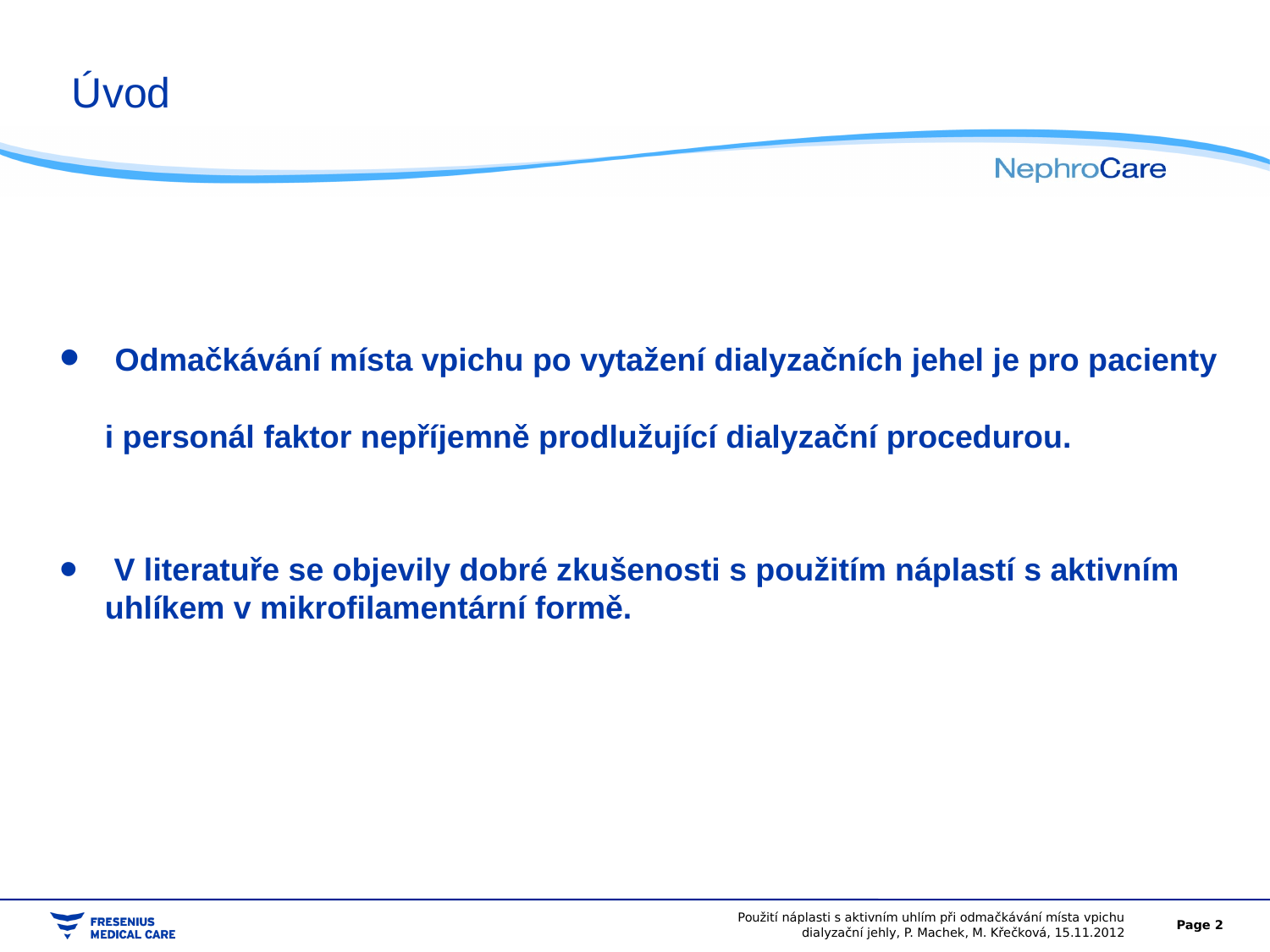

#
Úvod

 Odmačkávání místa vpichu po vytažení dialyzačních jehel je pro pacienty
i personál faktor nepříjemně prodlužující dialyzační procedurou.

 V literatuře se objevily dobré zkušenosti s použitím náplastí s aktivním uhlíkem v mikrofilamentární formě.

Použití náplasti s aktivním uhlím při odmačkávání místa vpichu dialyzační jehly, P. Machek, M. Křečková, 15.11.2012
Page 2